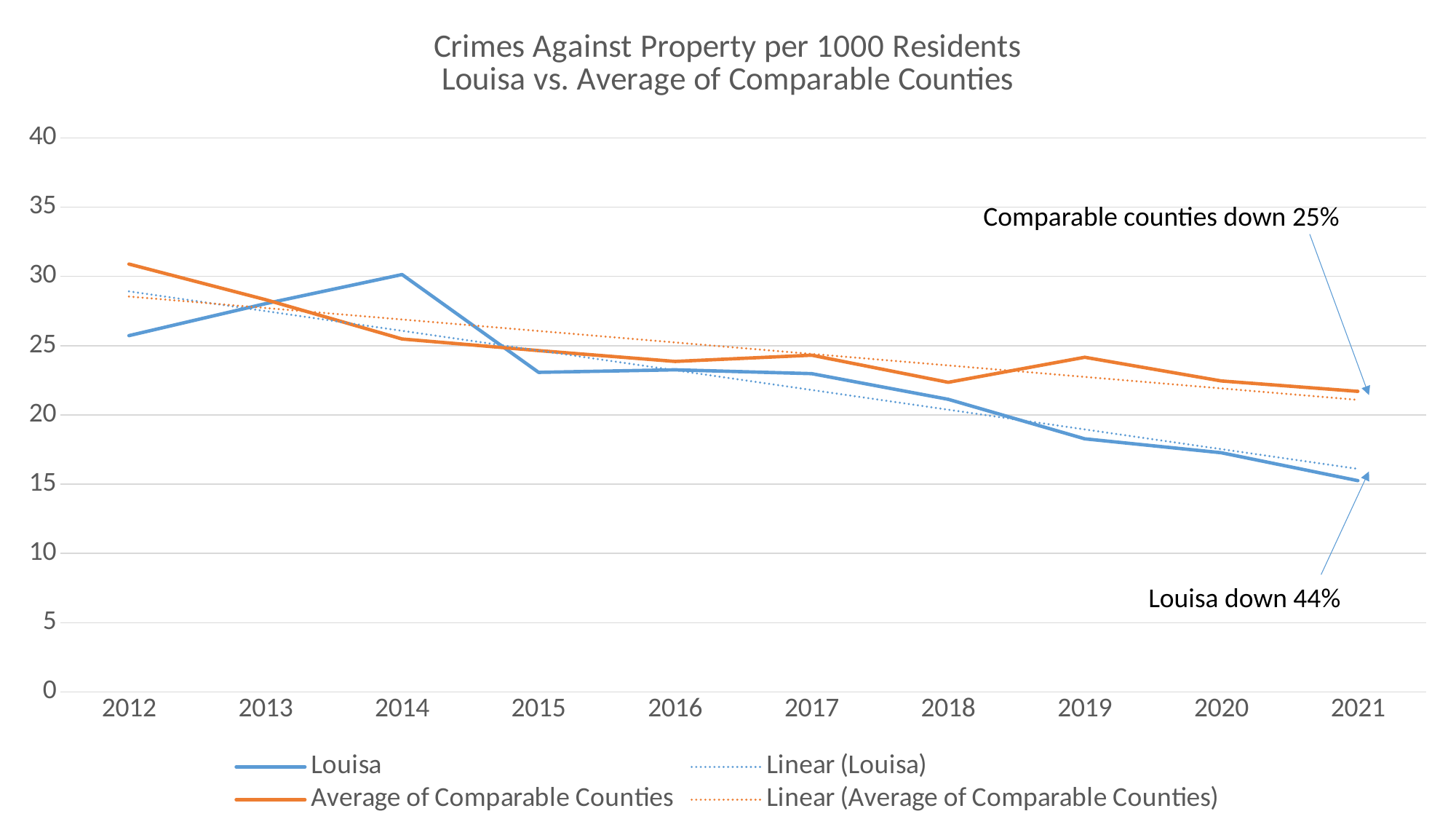

### Chart: Crimes Against Property per 1000 Residents
Louisa vs. Average of Comparable Counties

| Category | Louisa | Average of Comparable Counties |
|---|---|---|
| 2012 | 25.7216601892782 | 30.89 |
| 2013 | 28.0319195580369 | 28.32 |
| 2014 | 30.130838942798 | 25.48 |
| 2015 | 23.0697348440603 | 24.64 |
| 2016 | 23.2544585616039 | 23.86 |
| 2017 | 22.977022977023 | 24.31 |
| 2018 | 21.126565059271 | 22.35 |
| 2019 | 18.2687056253413 | 24.16 |
| 2020 | 17.2651373915863 | 22.45 |
| 2021 | 15.2486706287144 | 21.7 |
Comparable counties down 25%
Louisa down 44%